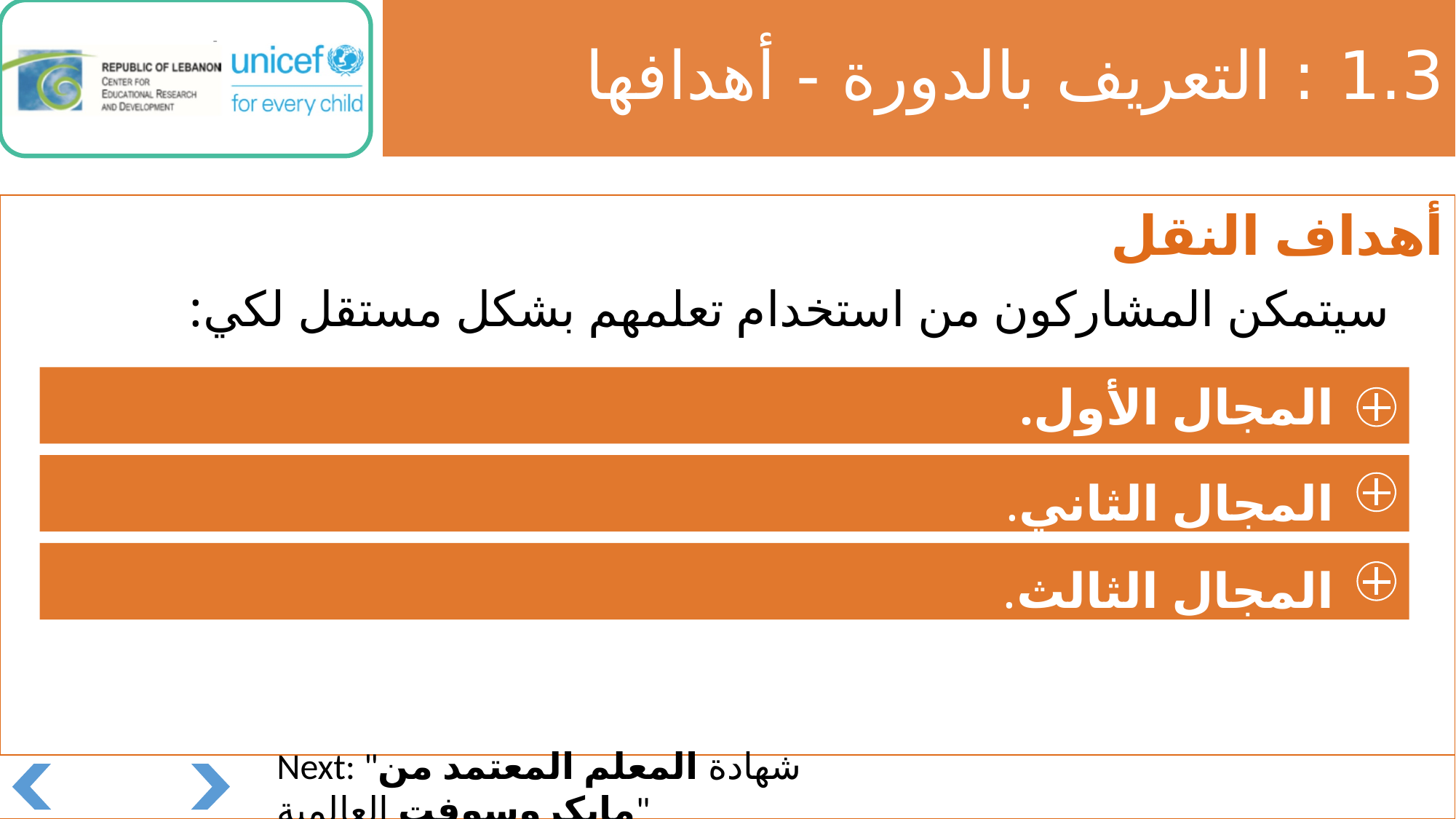

# 1.3 : التعريف بالدورة - أهدافها
أهداف النقل
سيتمكن المشاركون من استخدام تعلمهم بشكل مستقل لكي:
         المجال الأول.

         المجال الثاني.

         المجال الثالث.

Next: "شهادة المعلم المعتمد من مايكروسوفت العالمية"